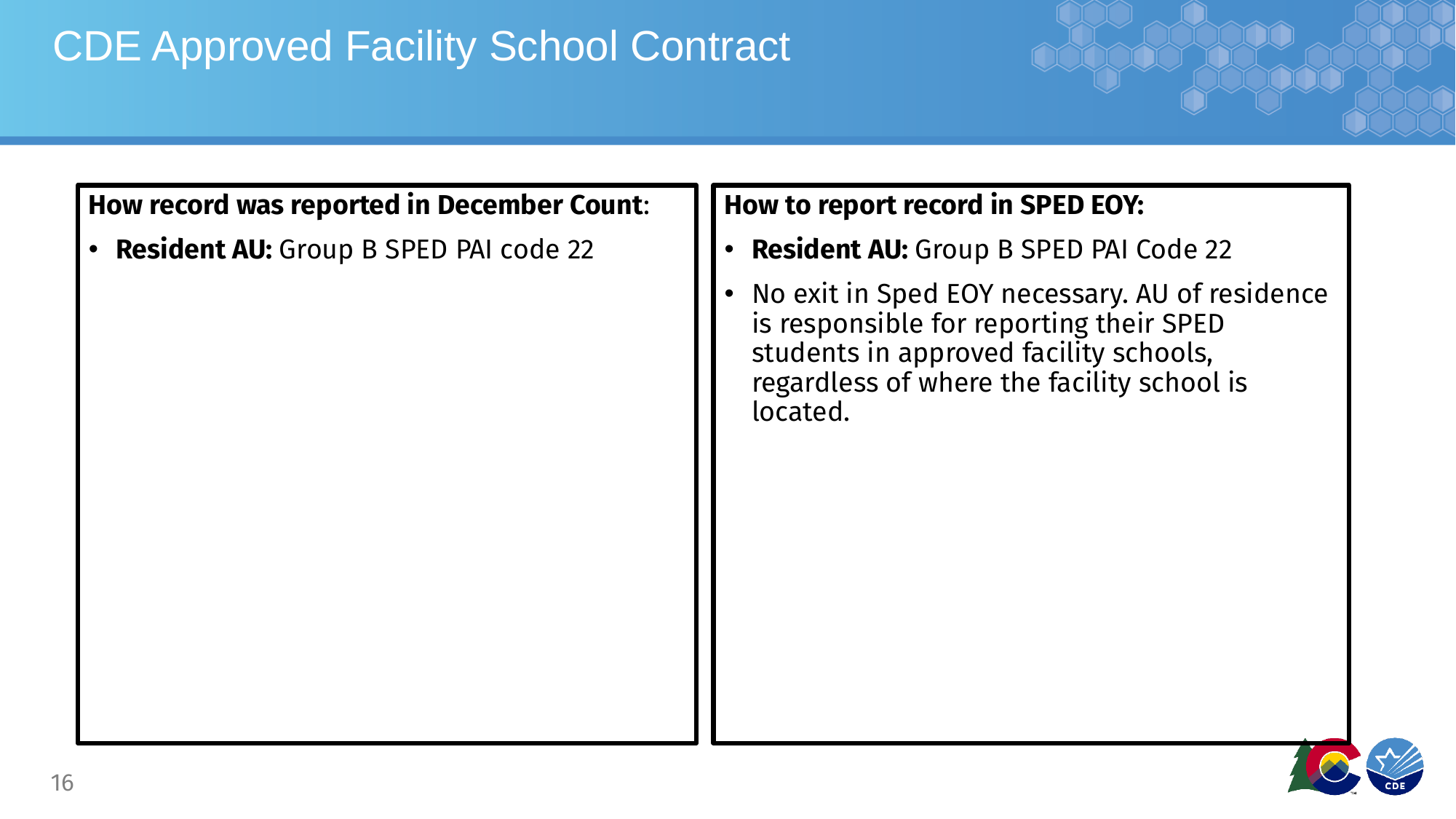

# CDE Approved Facility School Contract
How record was reported in December Count:
Resident AU: Group B SPED PAI code 22

How to report record in SPED EOY:
Resident AU: Group B SPED PAI Code 22
No exit in Sped EOY necessary. AU of residence is responsible for reporting their SPED students in approved facility schools, regardless of where the facility school is located.

16